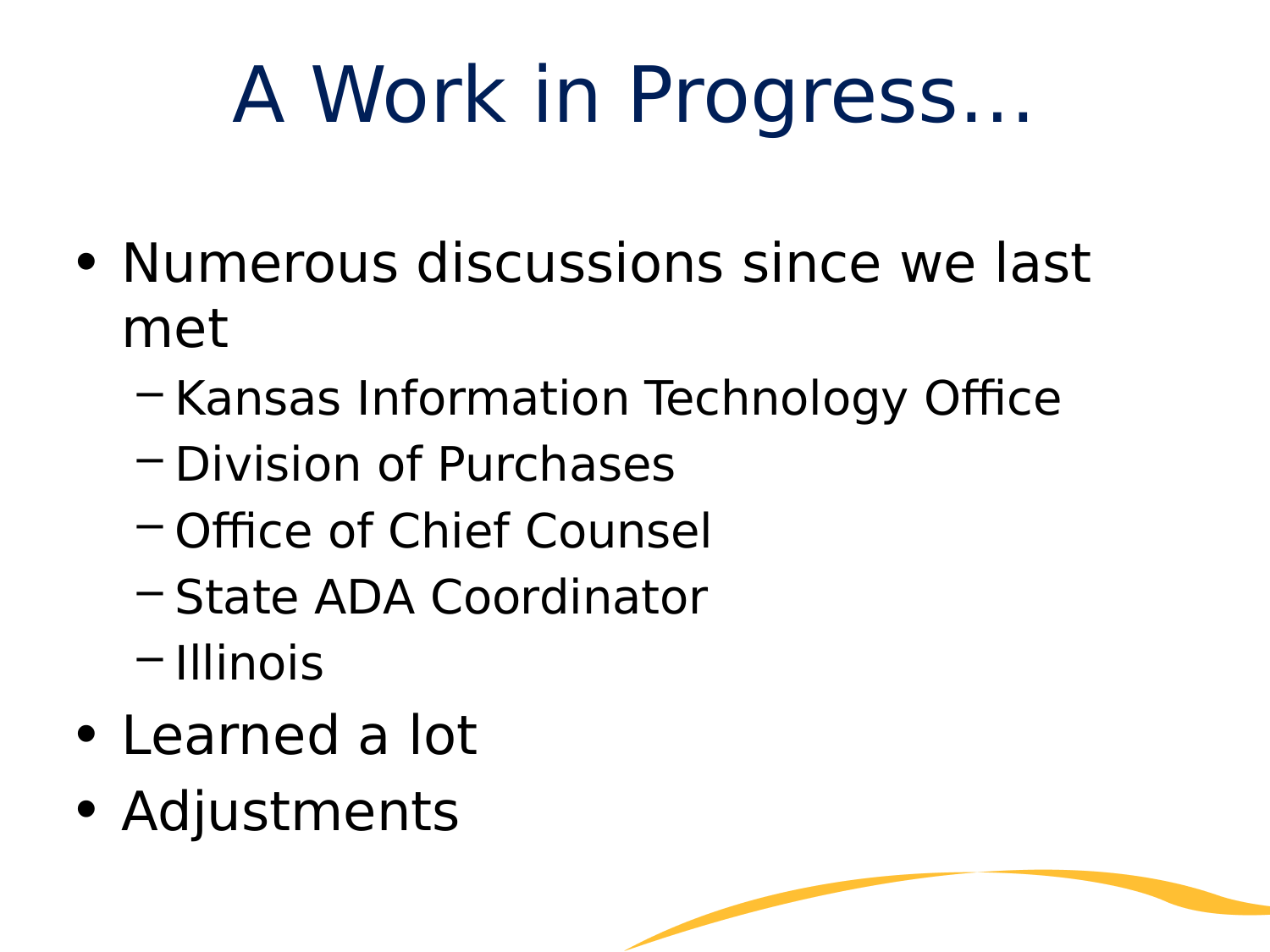

# A Work in Progress…
Numerous discussions since we last met
Kansas Information Technology Office
Division of Purchases
Office of Chief Counsel
State ADA Coordinator
Illinois
Learned a lot
Adjustments